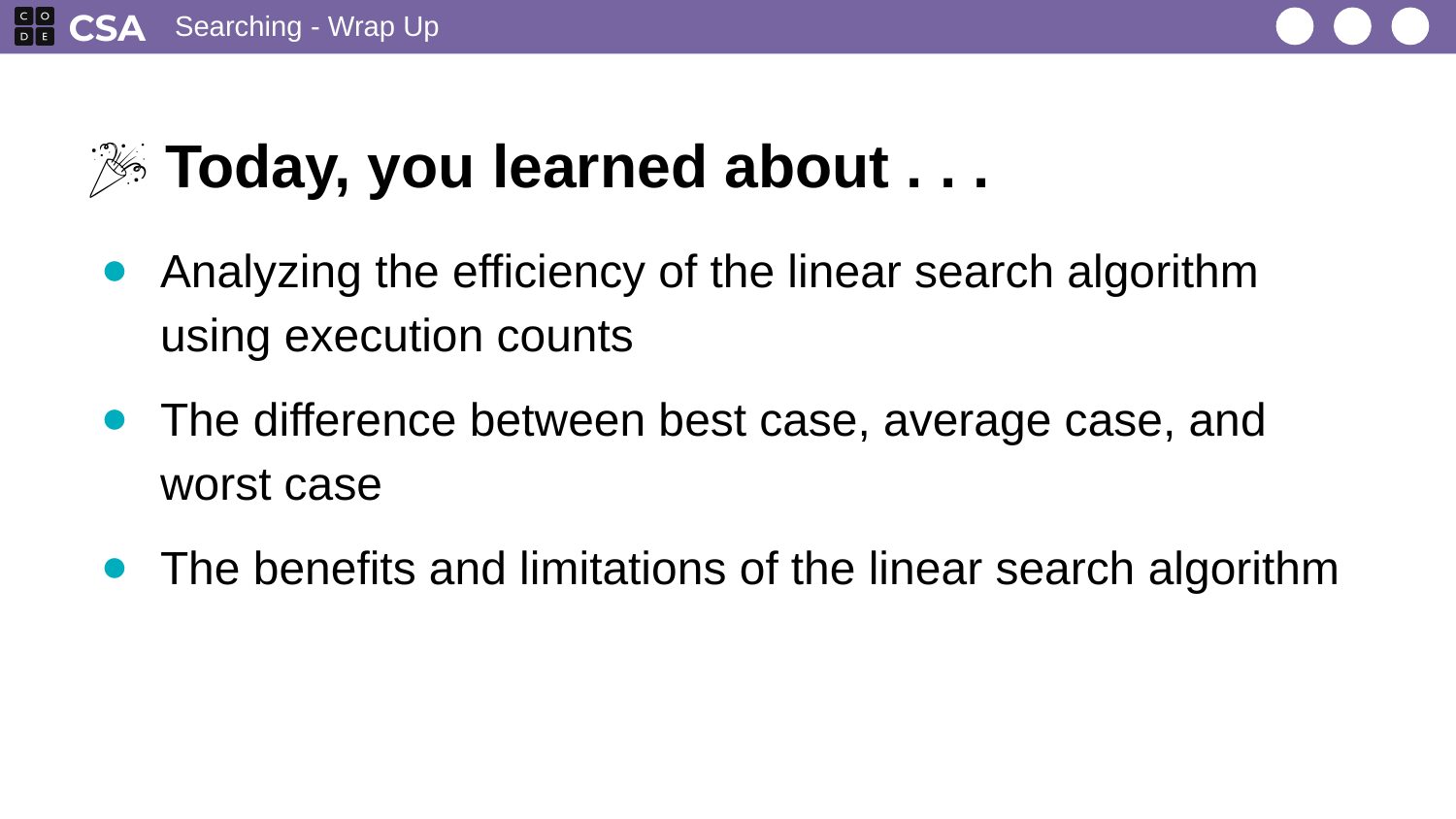

Searching - Wrap Up
Analyzing the efficiency of the linear search algorithm using execution counts
The difference between best case, average case, and worst case
The benefits and limitations of the linear search algorithm